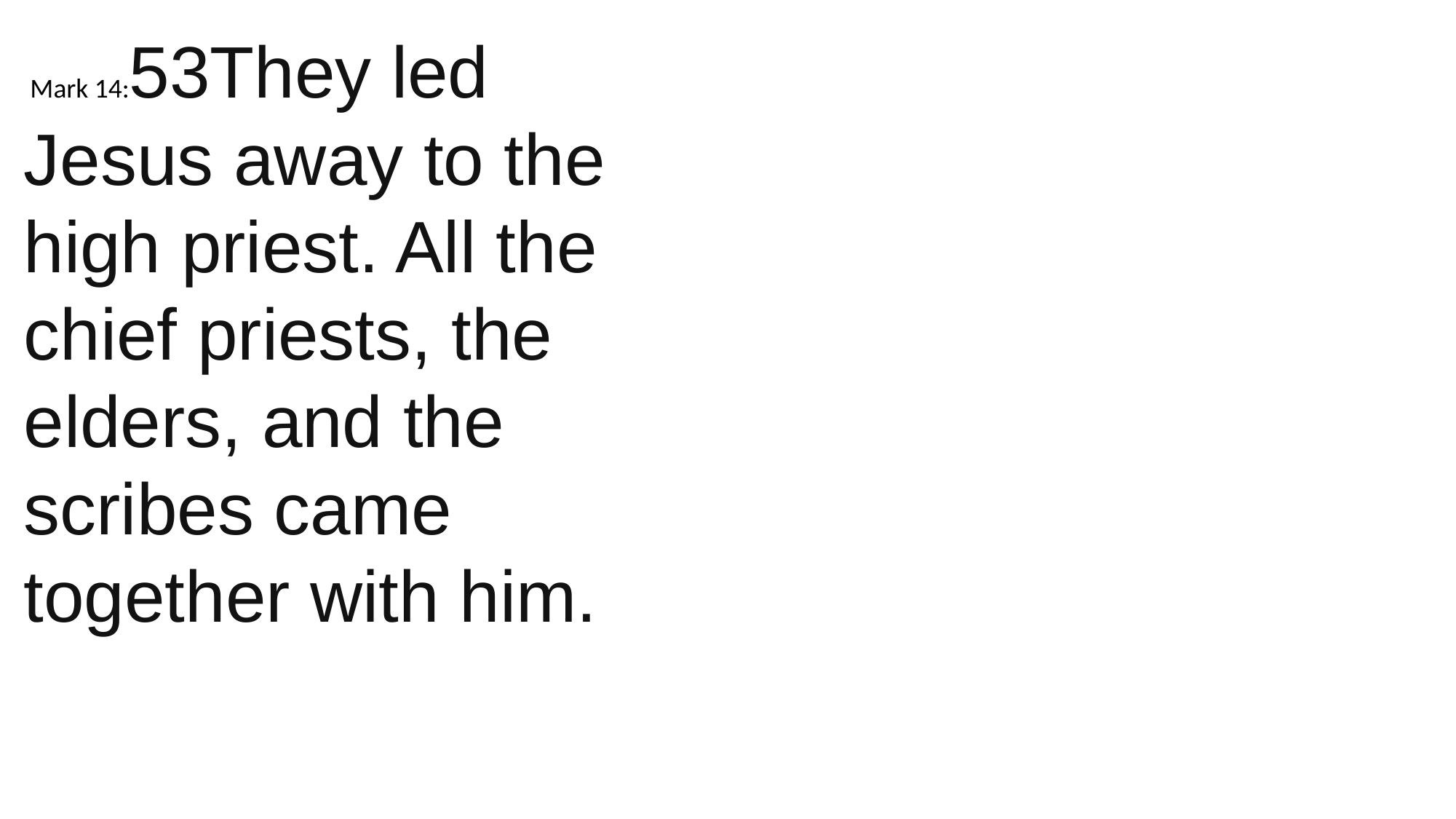

Mark 14:53They led Jesus away to the high priest. All the chief priests, the elders, and the scribes came together with him.
 John